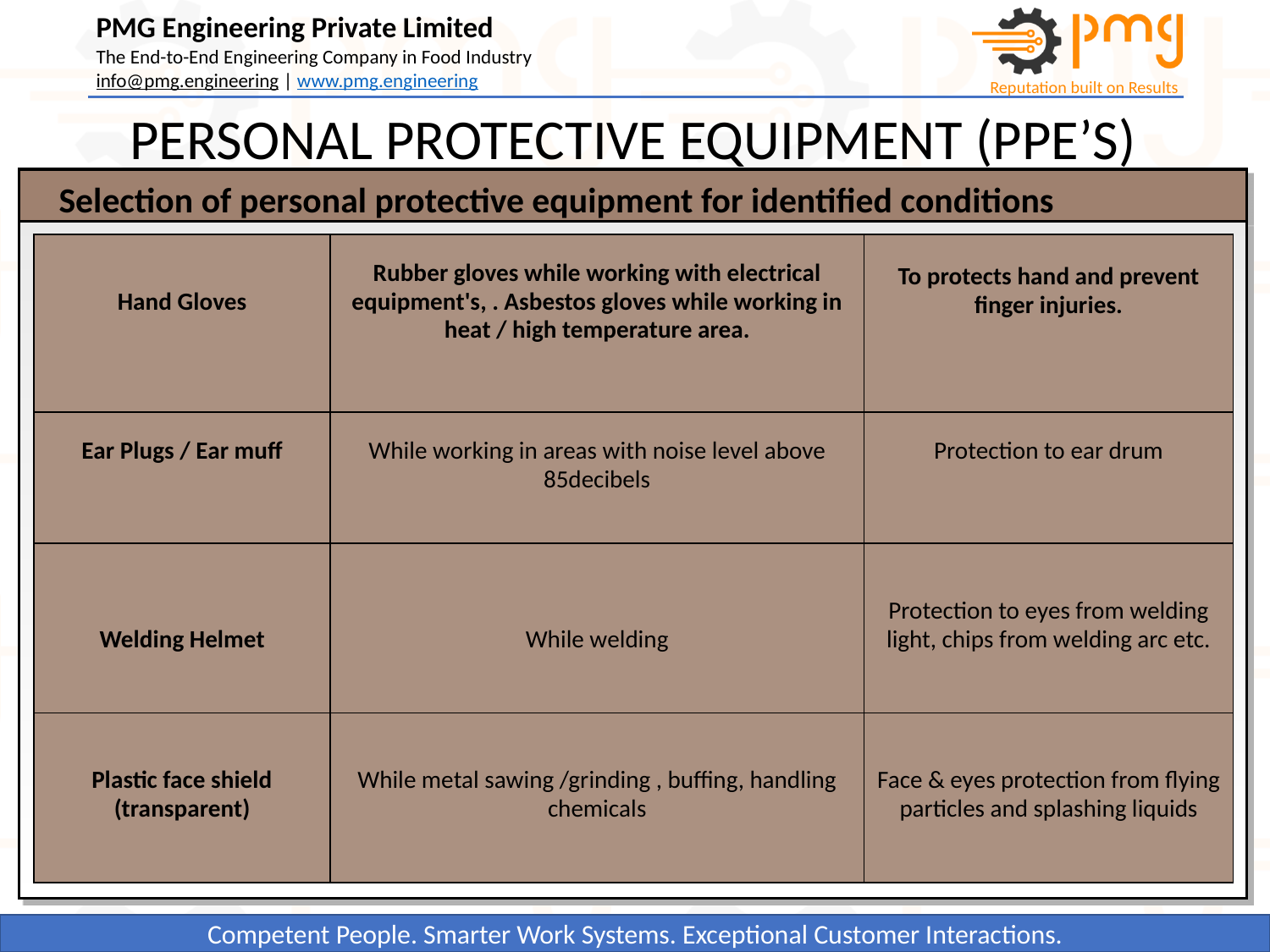

PERSONAL PROTECTIVE EQUIPMENT (PPE’S)
Selection of personal protective equipment for identified conditions

| Hand Gloves | Rubber gloves while working with electrical equipment's, . Asbestos gloves while working in heat / high temperature area. | To protects hand and prevent finger injuries. |
| --- | --- | --- |
| Ear Plugs / Ear muff | While working in areas with noise level above 85decibels | Protection to ear drum |
| Welding Helmet | While welding | Protection to eyes from welding light, chips from welding arc etc. |
| Plastic face shield (transparent) | While metal sawing /grinding , buffing, handling chemicals | Face & eyes protection from flying particles and splashing liquids |